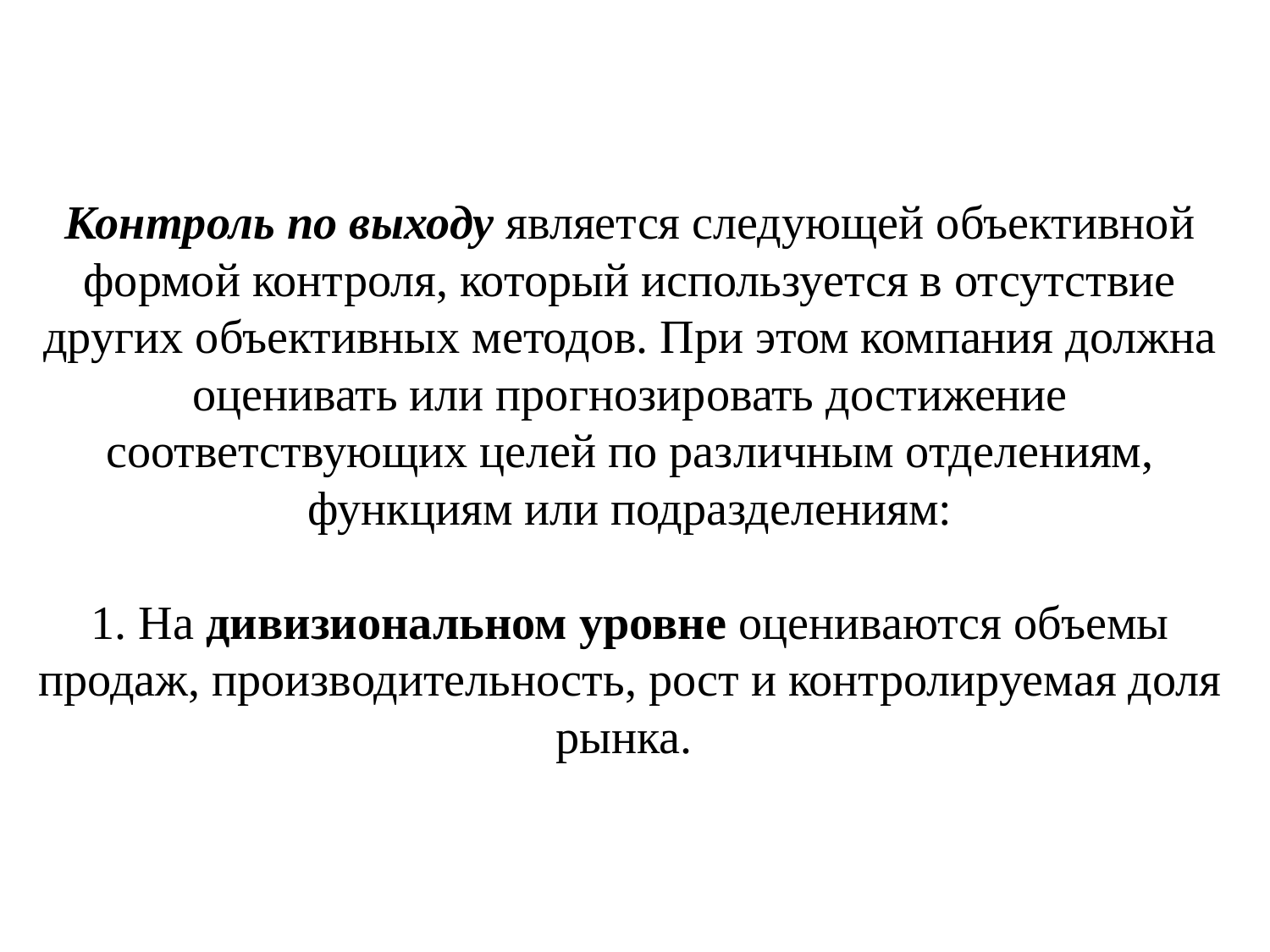

# Контроль по выходу является следующей объективной формой контроля, который используется в отсутствие других объективных методов. При этом компания должна оценивать или прогнозировать достижение соответствующих целей по различным отделениям, функциям или подразделениям: 1. На дивизиональном уровне оцениваются объемы продаж, производительность, рост и контролируемая доля рынка.